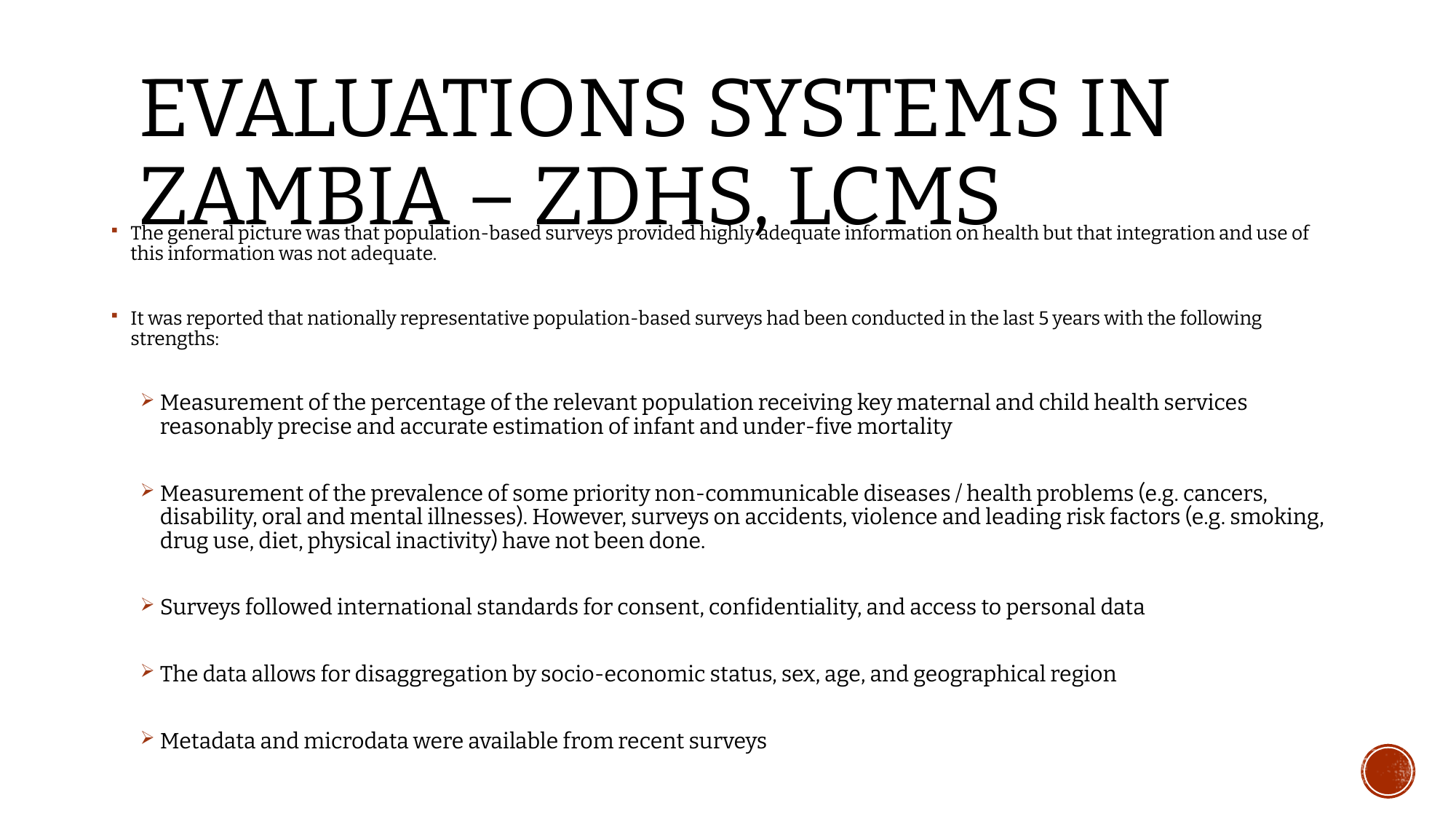

# Evaluations systems in Zambia – ZDHS, LCMS
The general picture was that population-based surveys provided highly adequate information on health but that integration and use of this information was not adequate.

It was reported that nationally representative population-based surveys had been conducted in the last 5 years with the following strengths:

Measurement of the percentage of the relevant population receiving key maternal and child health services reasonably precise and accurate estimation of infant and under-five mortality

Measurement of the prevalence of some priority non-communicable diseases / health problems (e.g. cancers, disability, oral and mental illnesses). However, surveys on accidents, violence and leading risk factors (e.g. smoking, drug use, diet, physical inactivity) have not been done.

Surveys followed international standards for consent, confidentiality, and access to personal data

The data allows for disaggregation by socio-economic status, sex, age, and geographical region

Metadata and microdata were available from recent surveys